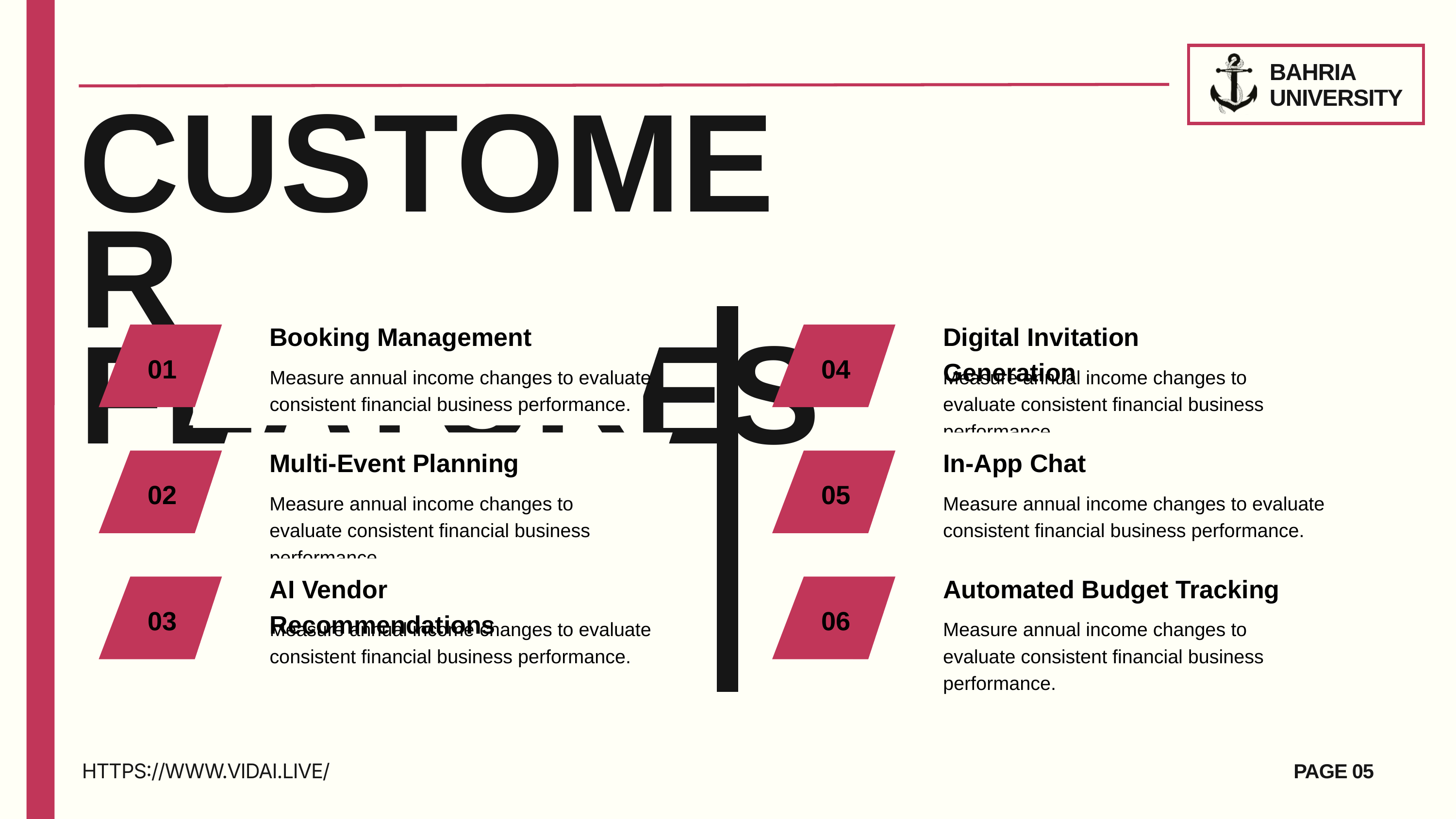

BAHRIA UNIVERSITY

CUSTOMER FEATURES

Booking Management

01
Measure annual income changes to evaluate consistent financial business performance.

Digital Invitation Generation

04
Measure annual income changes to evaluate consistent financial business performance.

Multi-Event Planning

02
Measure annual income changes to evaluate consistent financial business performance.

In-App Chat

05
Measure annual income changes to evaluate consistent financial business performance.

AI Vendor Recommendations

03
Measure annual income changes to evaluate consistent financial business performance.

Automated Budget Tracking

06
Measure annual income changes to evaluate consistent financial business performance.

HTTPS://WWW.VIDAI.LIVE/
PAGE 05